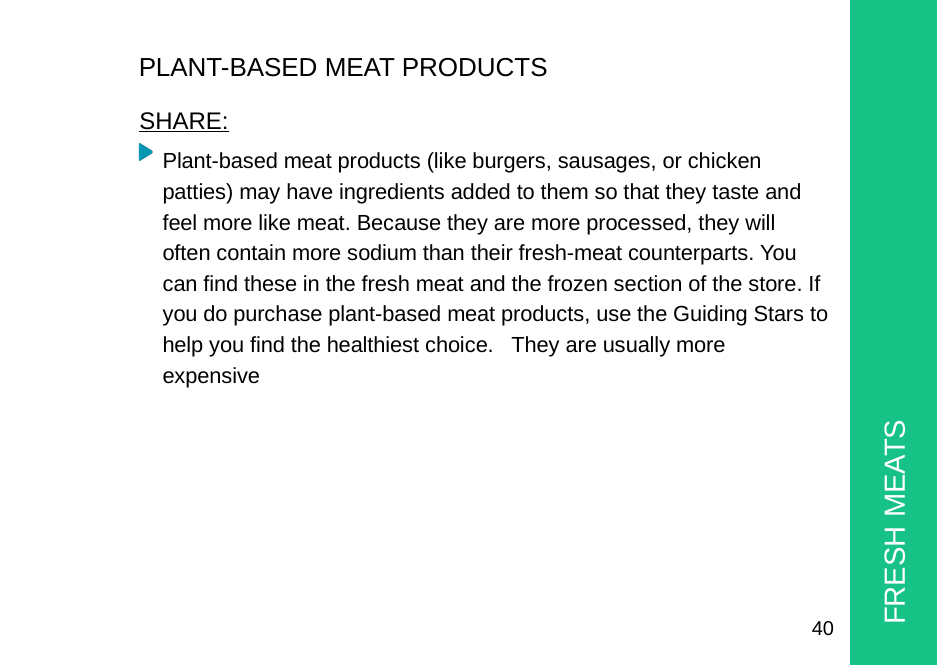

PLANT-BASED MEAT PRODUCTS
SHARE:
Plant-based meat products (like burgers, sausages, or chicken patties) may have ingredients added to them so that they taste and feel more like meat. Because they are more processed, they will often contain more sodium than their fresh-meat counterparts. You can find these in the fresh meat and the frozen section of the store. If you do purchase plant-based meat products, use the Guiding Stars to help you find the healthiest choice.   They are usually more expensive

    FRESH MEATS
40